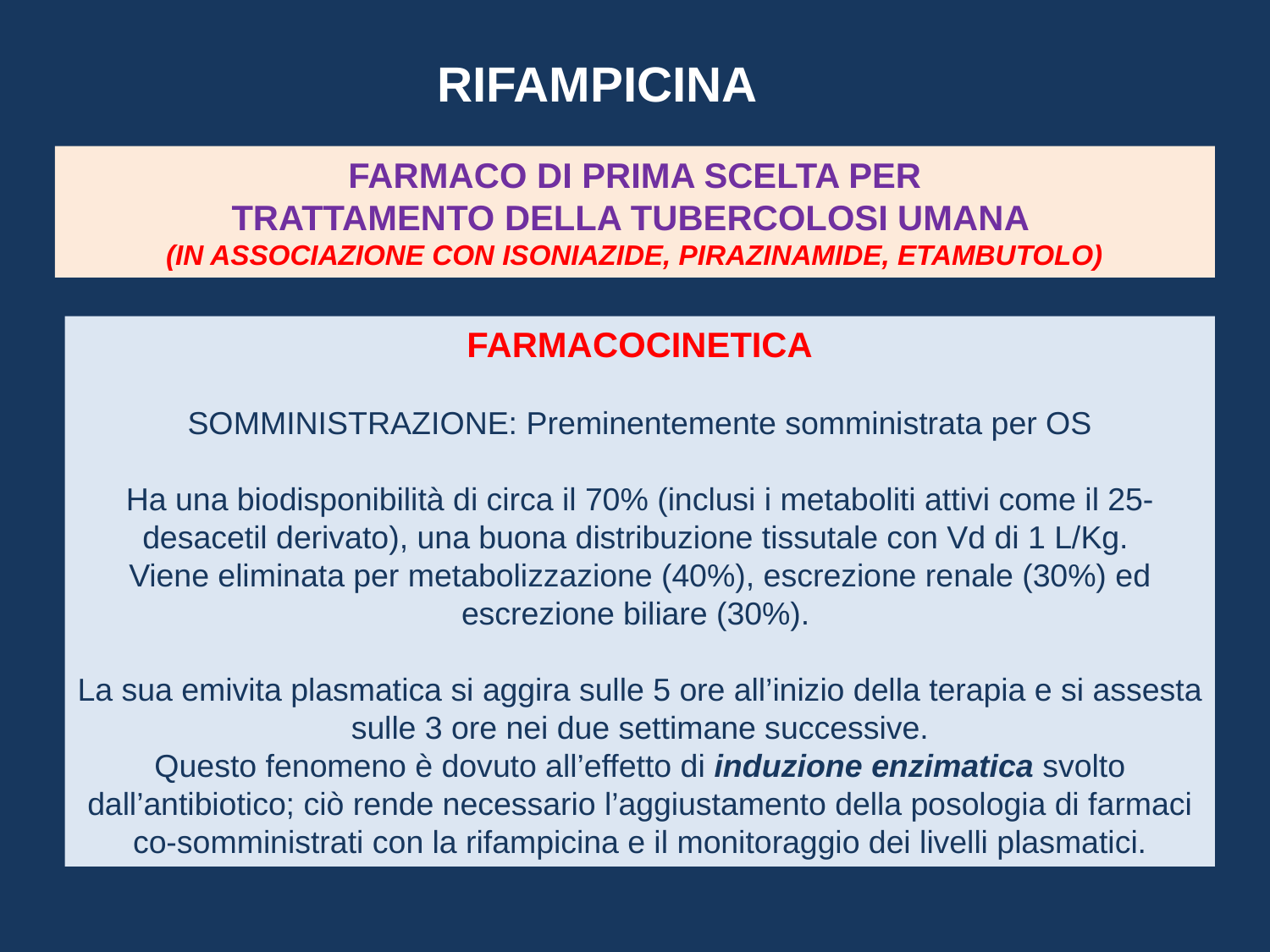

RIFAMPICINA
FARMACO DI PRIMA SCELTA PER
TRATTAMENTO DELLA TUBERCOLOSI UMANA
(IN ASSOCIAZIONE CON ISONIAZIDE, PIRAZINAMIDE, ETAMBUTOLO)
FARMACOCINETICA

SOMMINISTRAZIONE: Preminentemente somministrata per OS

Ha una biodisponibilità di circa il 70% (inclusi i metaboliti attivi come il 25-desacetil derivato), una buona distribuzione tissutale con Vd di 1 L/Kg.
Viene eliminata per metabolizzazione (40%), escrezione renale (30%) ed escrezione biliare (30%).

La sua emivita plasmatica si aggira sulle 5 ore all’inizio della terapia e si assesta sulle 3 ore nei due settimane successive.
Questo fenomeno è dovuto all’effetto di induzione enzimatica svolto dall’antibiotico; ciò rende necessario l’aggiustamento della posologia di farmaci co-somministrati con la rifampicina e il monitoraggio dei livelli plasmatici.